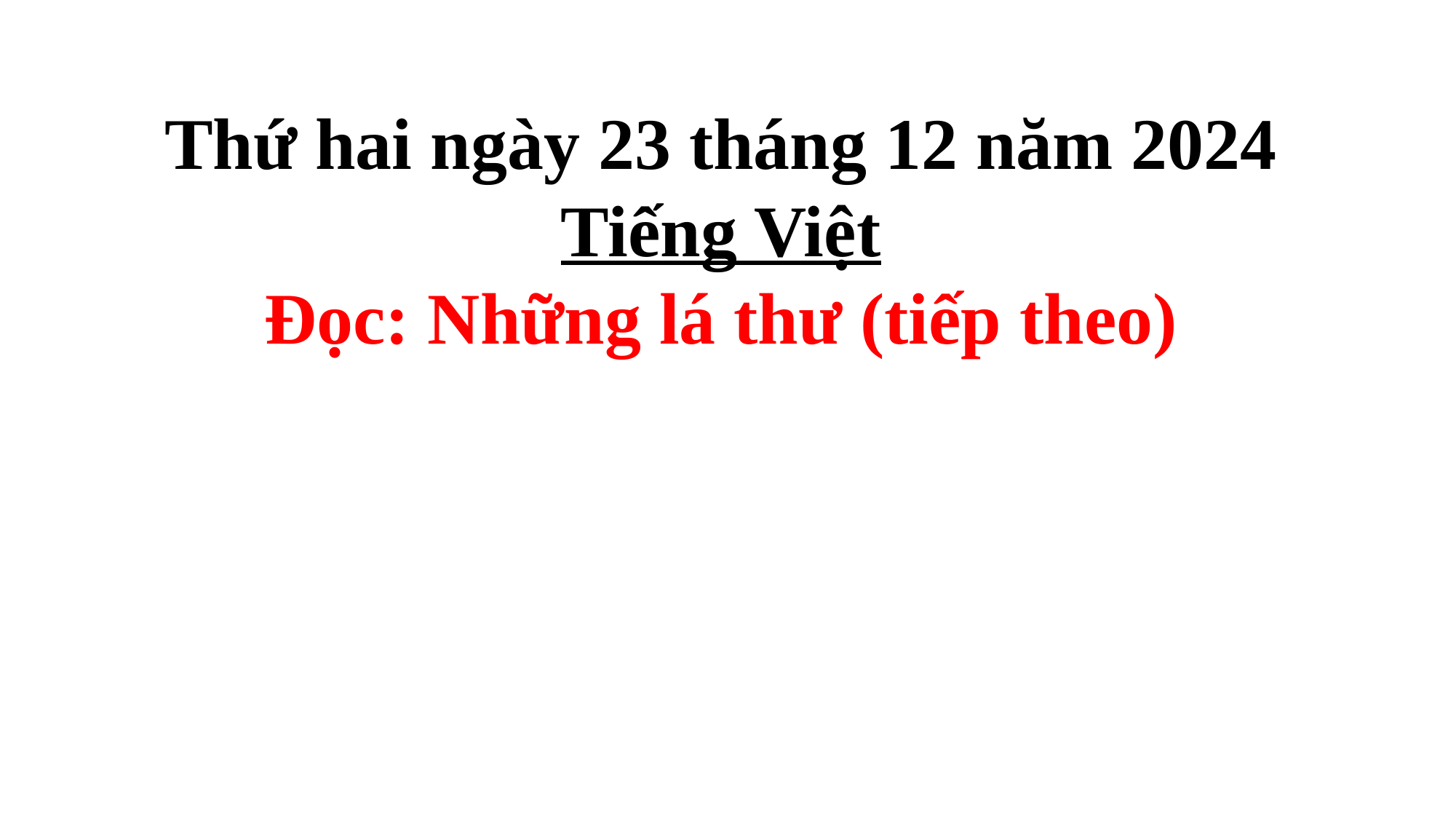

Thứ hai ngày 23 tháng 12 năm 2024
Tiếng Việt
Đọc: Những lá thư (tiếp theo)